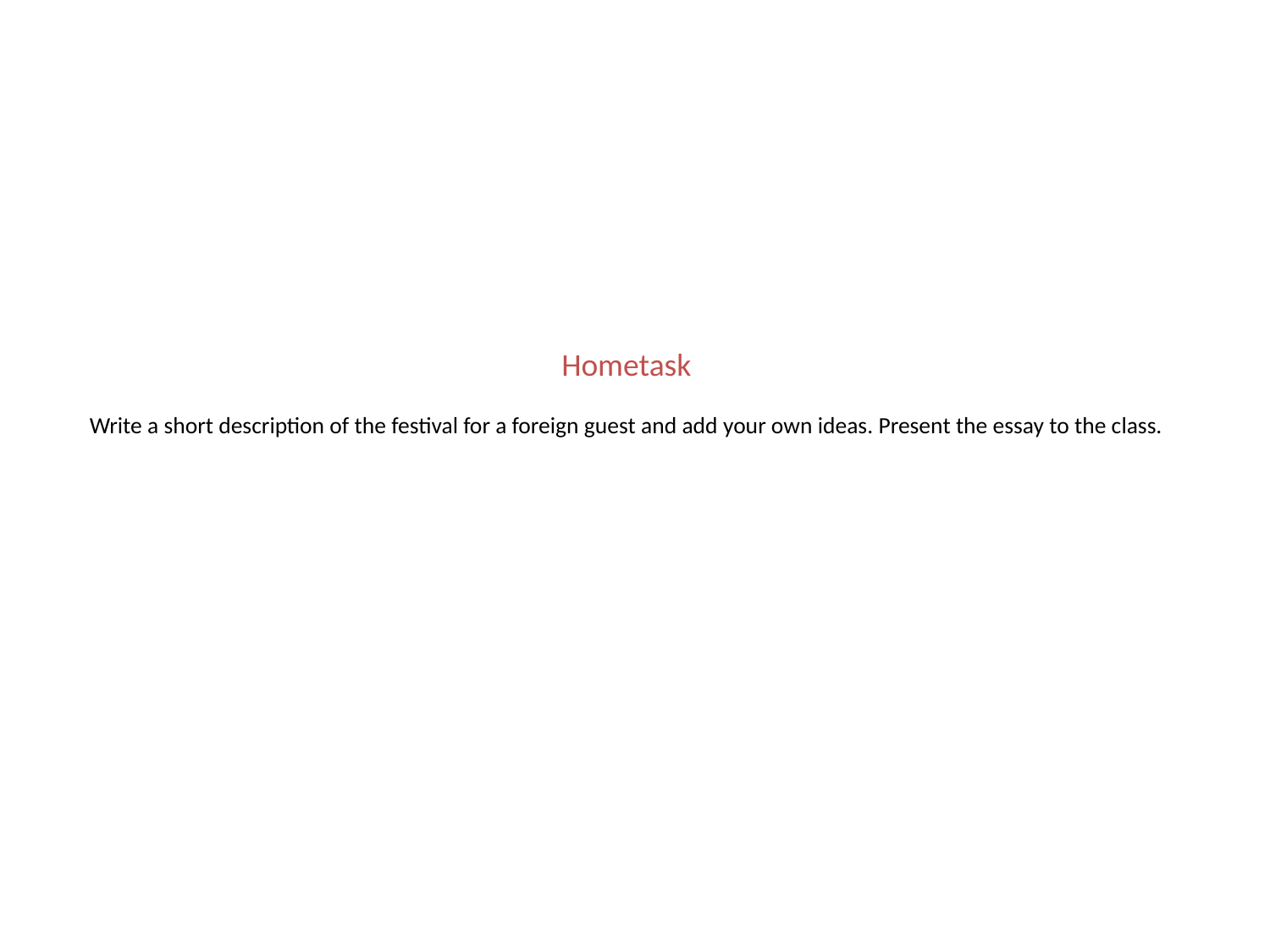

# Hometask Write a short description of the festival for a foreign guest and add your own ideas. Present the essay to the class.